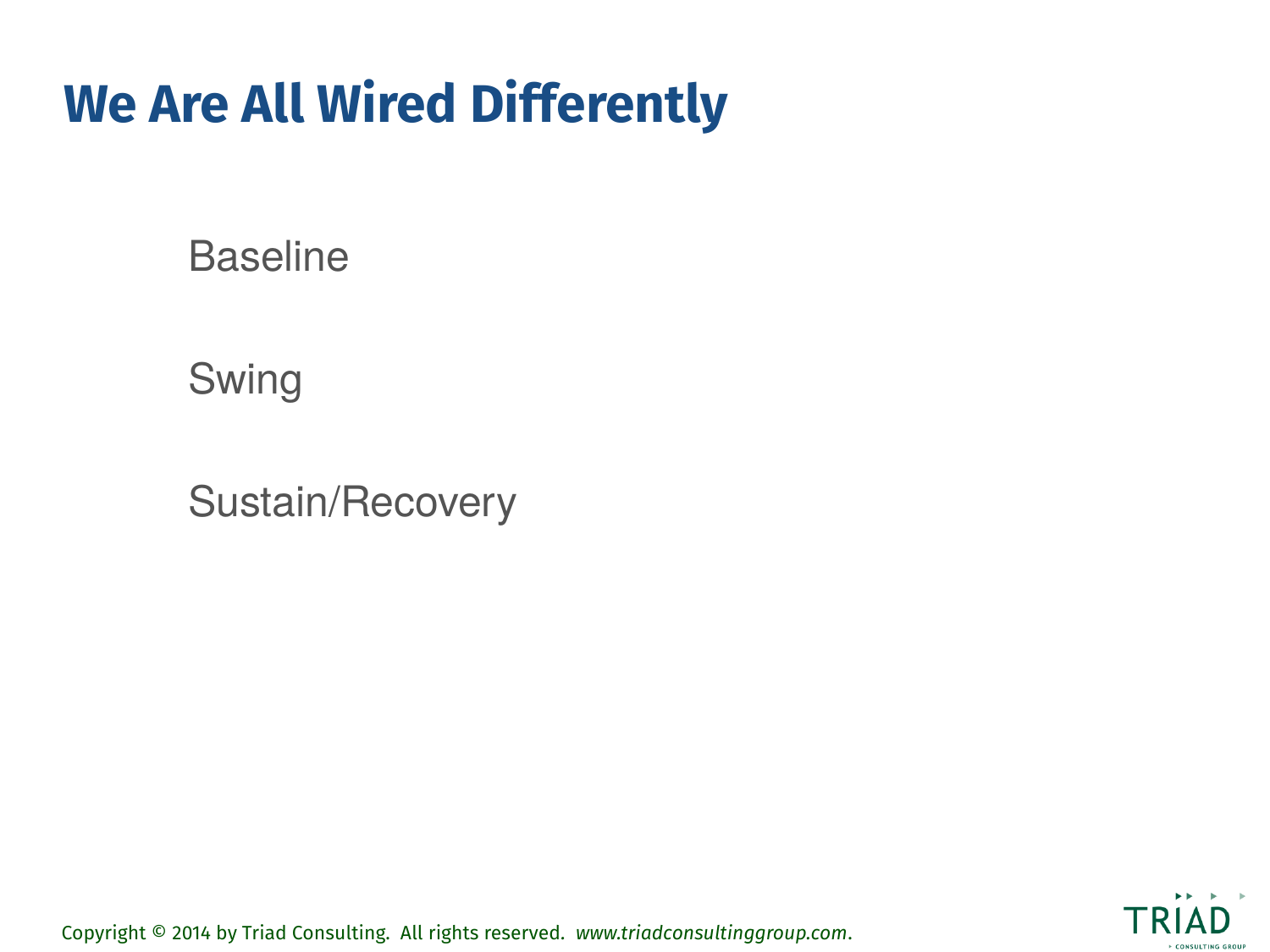

# We Are All Wired Differently
Baseline

Swing

Sustain/Recovery